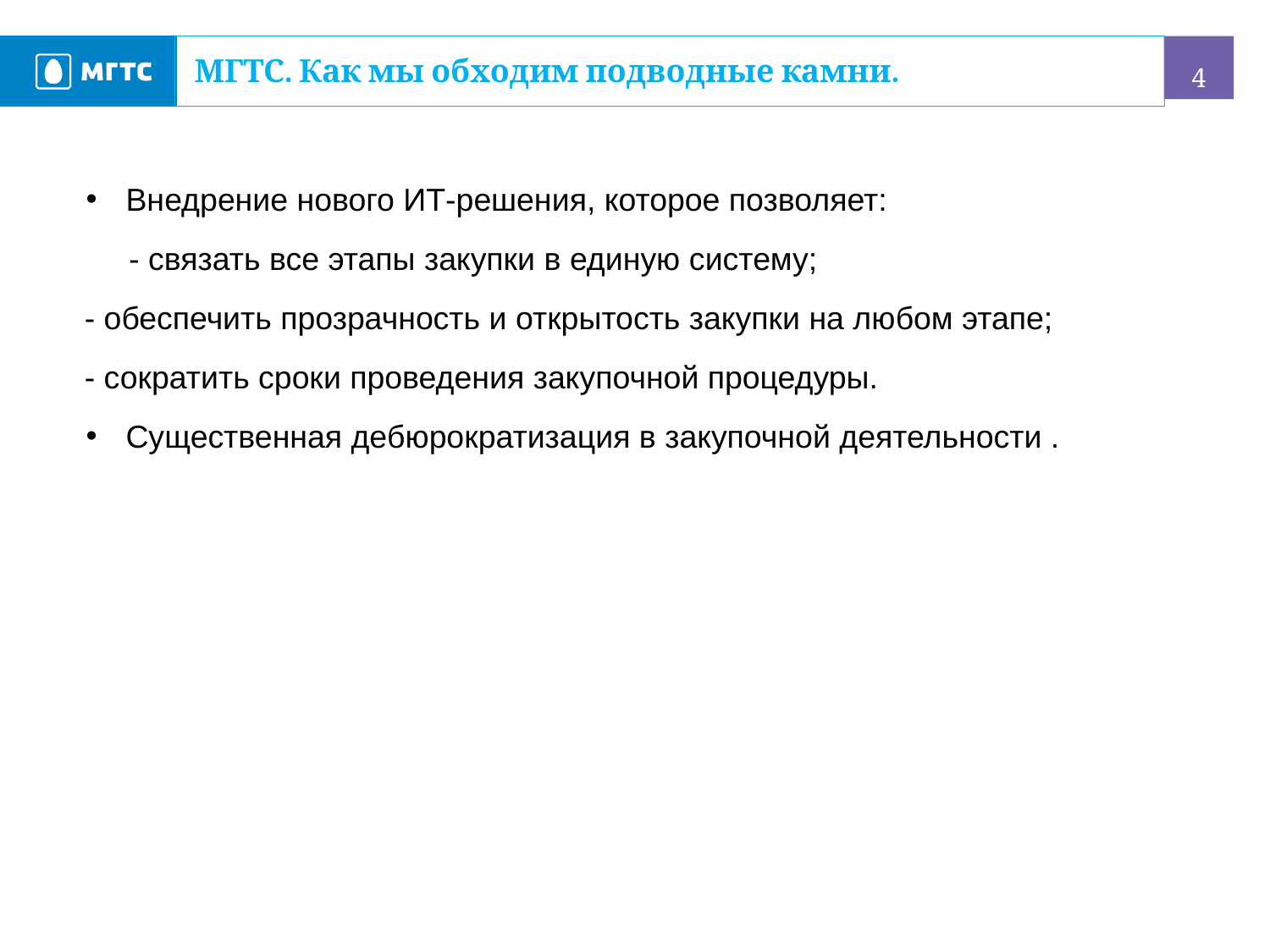

МГТС. Как мы обходим подводные камни.
Внедрение нового ИТ-решения, которое позволяет:
     - связать все этапы закупки в единую систему;
- обеспечить прозрачность и открытость закупки на любом этапе;
- сократить сроки проведения закупочной процедуры.
Существенная дебюрократизация в закупочной деятельности .